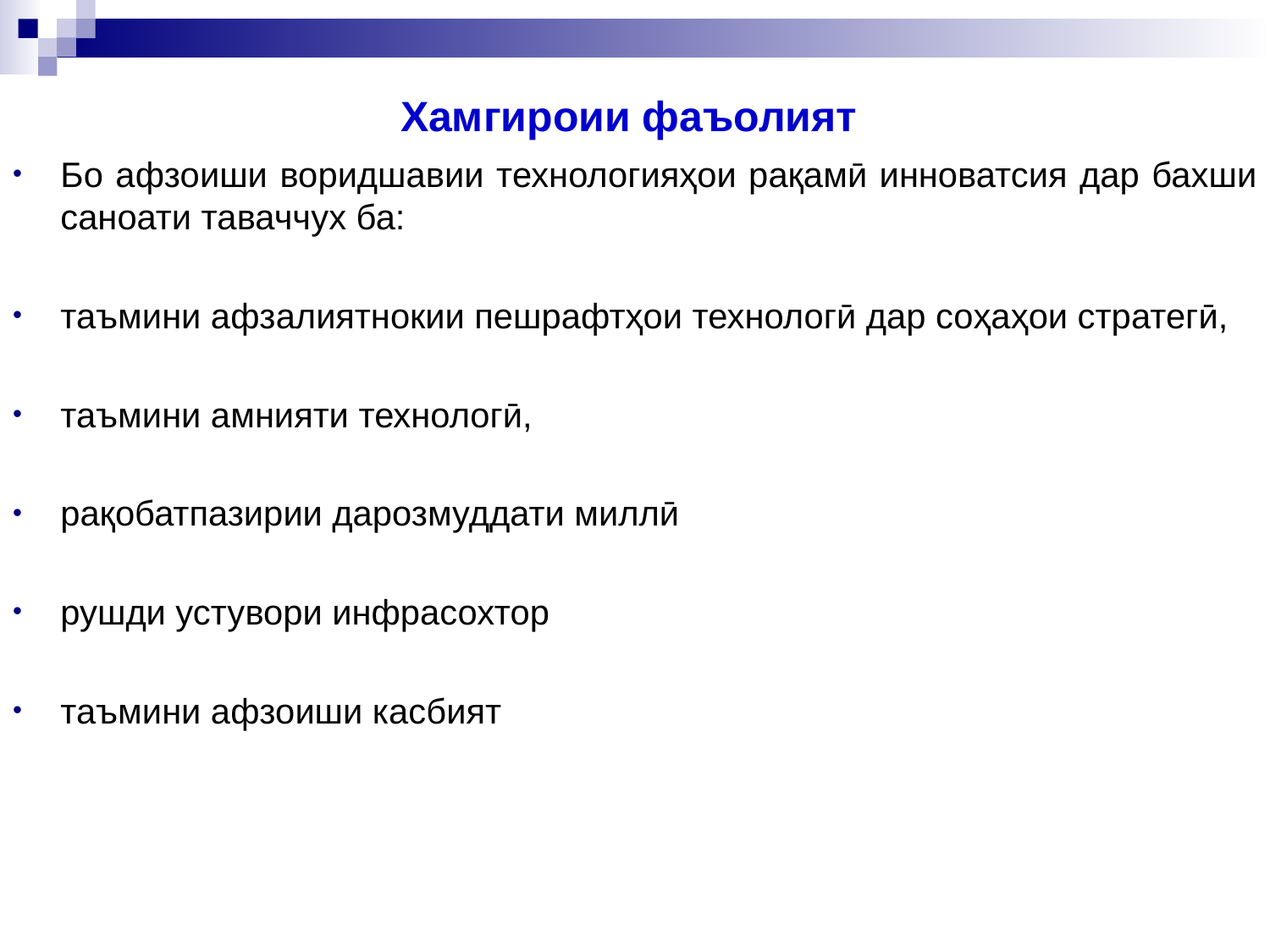

# Хамгироии фаъолият
Бо афзоиши воридшавии технологияҳои рақамӣ инноватсия дар бахши саноати таваччух ба:

таъмини афзалиятнокии пешрафтҳои технологӣ дар соҳаҳои стратегӣ,

таъмини амнияти технологӣ,

рақобатпазирии дарозмуддати миллӣ

рушди устувори инфрасохтор

таъмини афзоиши касбият